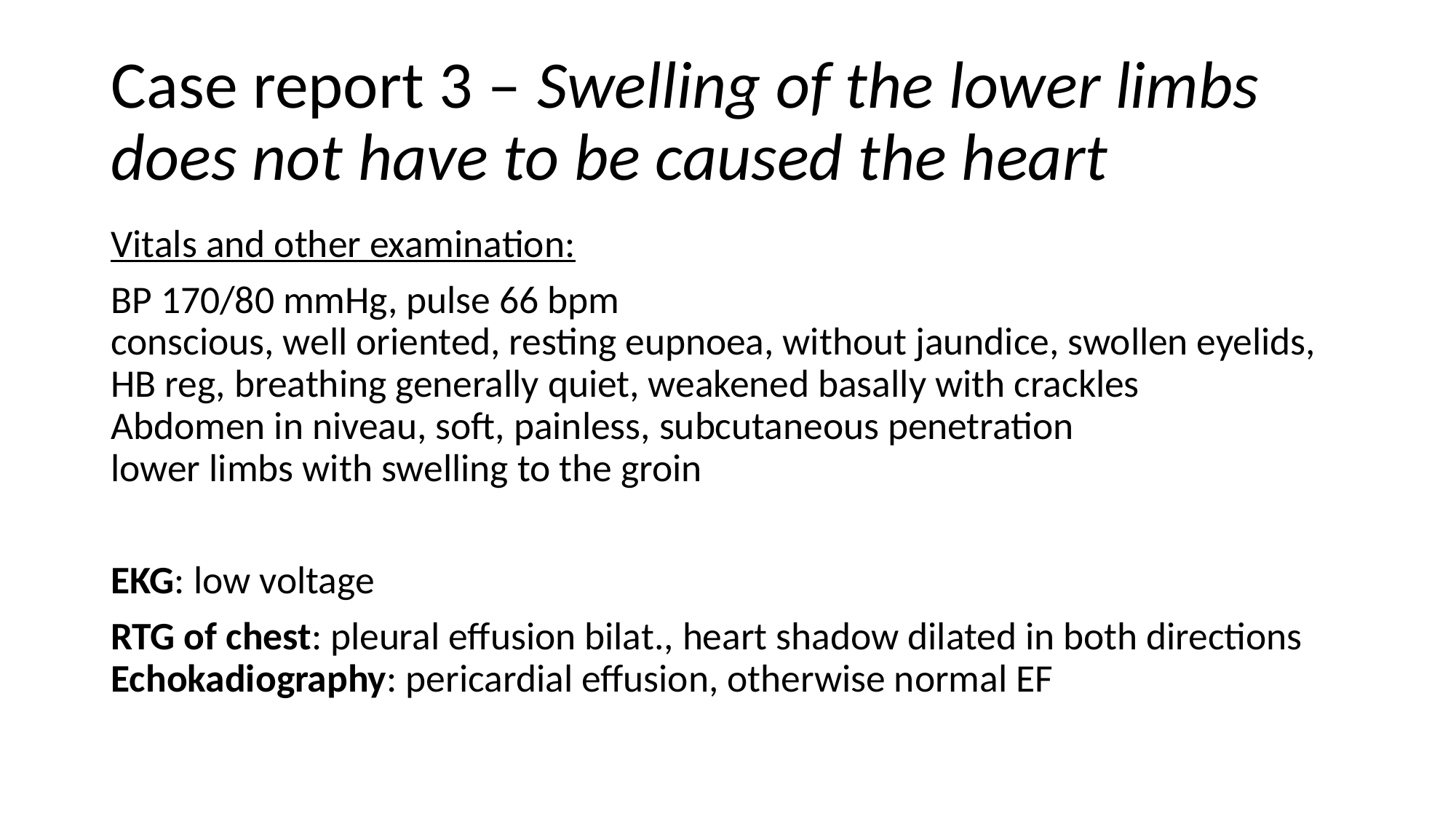

# Case report 3 – Swelling of the lower limbs does not have to be caused the heart
Vitals and other examination:
BP 170/80 mmHg, pulse 66 bpm
conscious, well oriented, resting eupnoea, without jaundice, swollen eyelids,
HB reg, breathing generally quiet, weakened basally with crackles
Abdomen in niveau, soft, painless, subcutaneous penetration
lower limbs with swelling to the groin

EKG: low voltage
RTG of chest: pleural effusion bilat., heart shadow dilated in both directions Echokadiography: pericardial effusion, otherwise normal EF